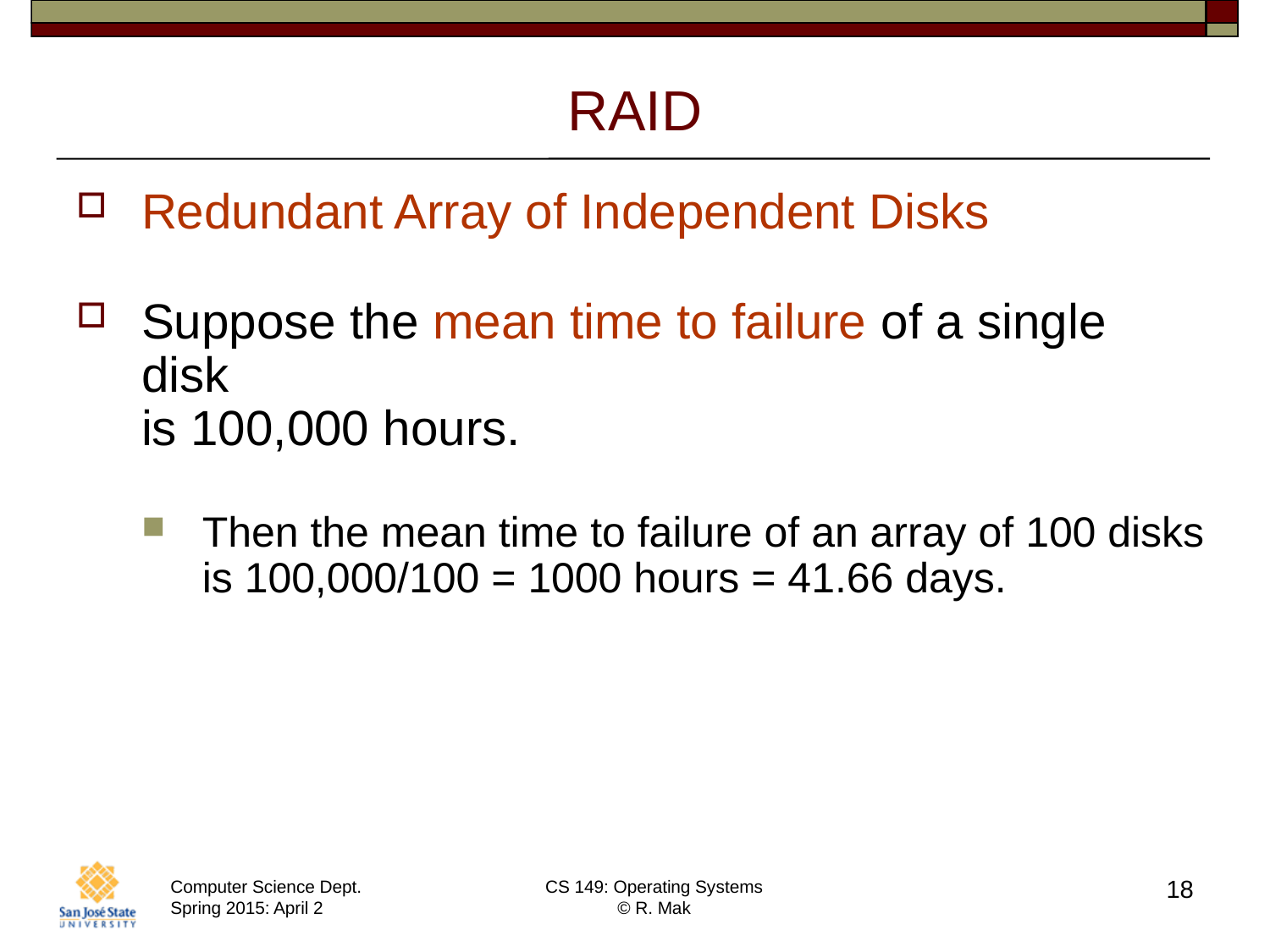

# RAID
Redundant Array of Independent Disks

Suppose the mean time to failure of a single disk
is 100,000 hours.

Then the mean time to failure of an array of 100 disks is 100,000/100 = 1000 hours = 41.66 days.

18